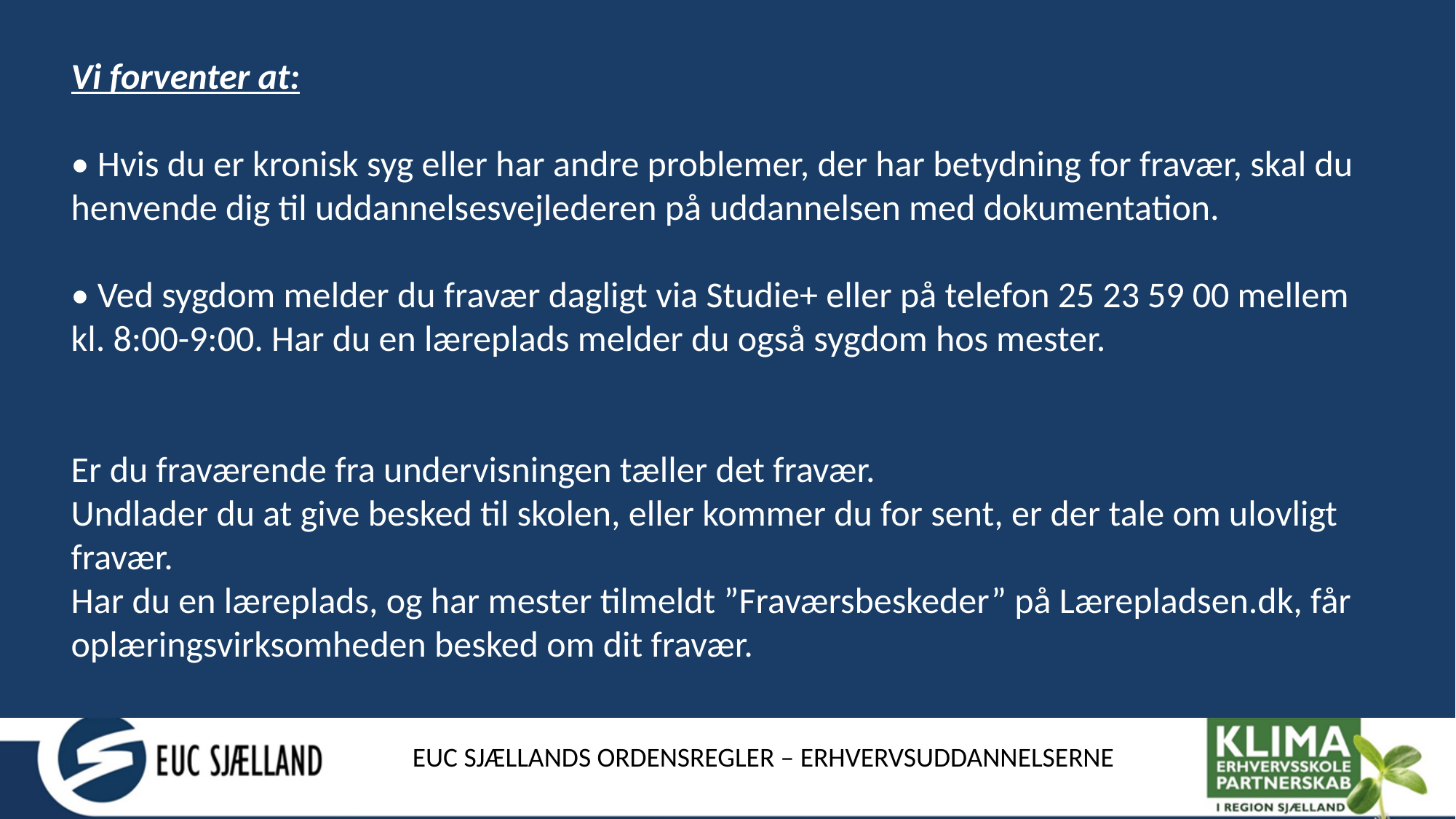

Vi forventer at:

• Hvis du er kronisk syg eller har andre problemer, der har betydning for fravær, skal du
henvende dig til uddannelsesvejlederen på uddannelsen med dokumentation.

• Ved sygdom melder du fravær dagligt via Studie+ eller på telefon 25 23 59 00 mellem
kl. 8:00-9:00. Har du en læreplads melder du også sygdom hos mester.

Er du fraværende fra undervisningen tæller det fravær.
Undlader du at give besked til skolen, eller kommer du for sent, er der tale om ulovligt fravær.
Har du en læreplads, og har mester tilmeldt ”Fraværsbeskeder” på Lærepladsen.dk, får
oplæringsvirksomheden besked om dit fravær.

#
EUC SJÆLLANDS ORDENSREGLER – ERHVERVSUDDANNELSERNE